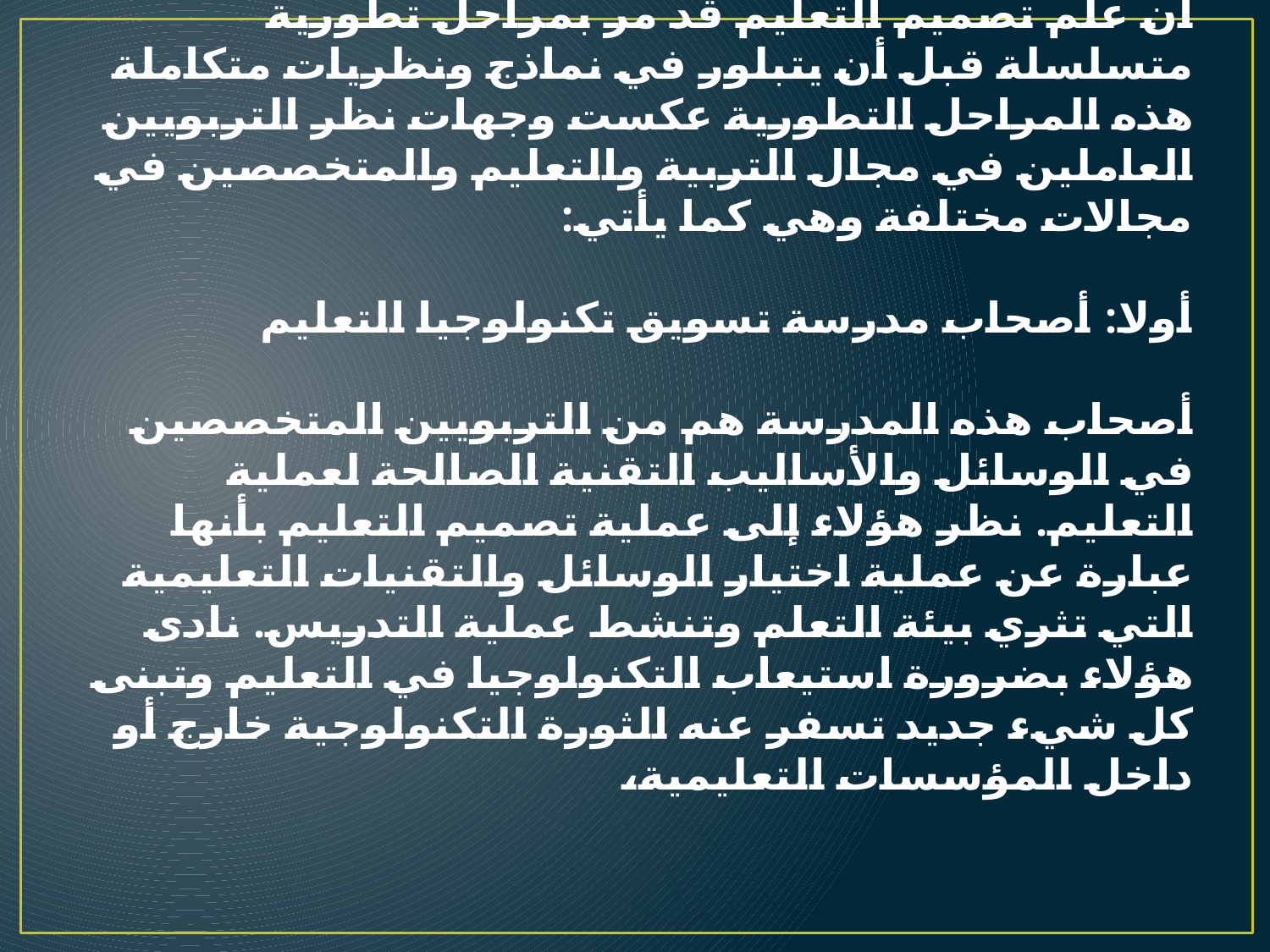

# أن علم تصميم التعليم قد مر بمراحل تطورية متسلسلة قبل أن يتبلور في نماذج ونظريات متكاملة هذه المراحل التطورية عكست وجهات نظر التربويين العاملين في مجال التربية والتعليم والمتخصصين في مجالات مختلفة وهي كما يأتي: أولا: أصحاب مدرسة تسويق تكنولوجيا التعليم أصحاب هذه المدرسة هم من التربويين المتخصصين في الوسائل والأساليب التقنية الصالحة لعملية التعليم. نظر هؤلاء إلى عملية تصميم التعليم بأنها عبارة عن عملية اختيار الوسائل والتقنيات التعليمية التي تثري بيئة التعلم وتنشط عملية التدريس. نادى هؤلاء بضرورة استيعاب التكنولوجيا في التعليم وتبنى كل شيء جديد تسفر عنه الثورة التكنولوجية خارج أو داخل المؤسسات التعليمية،